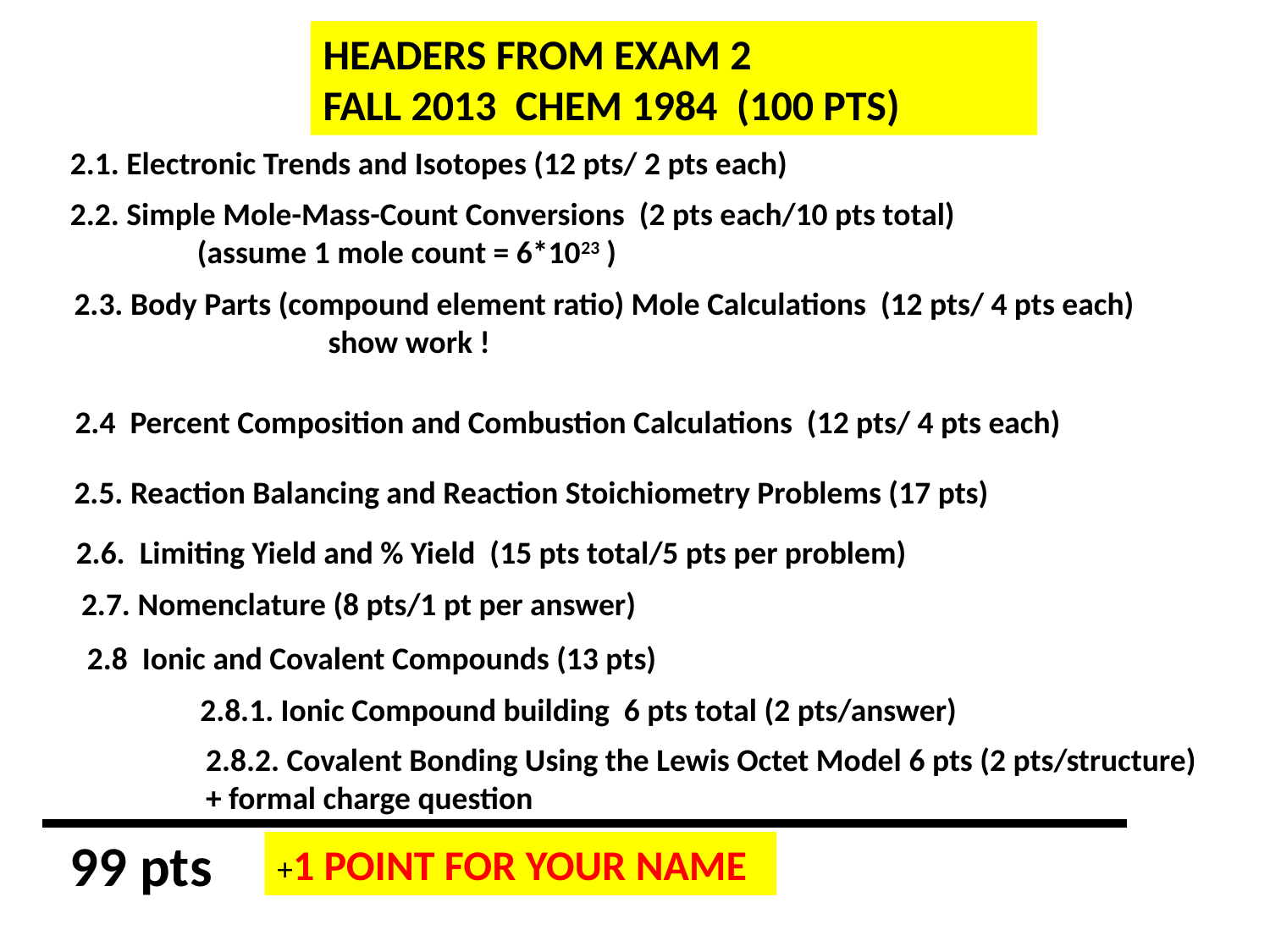

HEADERS FROM EXAM 2
FALL 2013  CHEM 1984  (100 PTS)
2.1. Electronic Trends and Isotopes (12 pts/ 2 pts each)
2.2. Simple Mole-Mass-Count Conversions  (2 pts each/10 pts total)
	(assume 1 mole count = 6*1023 )
2.3. Body Parts (compound element ratio) Mole Calculations  (12 pts/ 4 pts each)
		show work !

2.4  Percent Composition and Combustion Calculations  (12 pts/ 4 pts each)
2.5. Reaction Balancing and Reaction Stoichiometry Problems (17 pts)
2.6.  Limiting Yield and % Yield  (15 pts total/5 pts per problem)
2.7. Nomenclature (8 pts/1 pt per answer)
2.8  Ionic and Covalent Compounds (13 pts)
2.8.1. Ionic Compound building  6 pts total (2 pts/answer)
2.8.2. Covalent Bonding Using the Lewis Octet Model 6 pts (2 pts/structure) + formal charge question
99 pts
+1 POINT FOR YOUR NAME